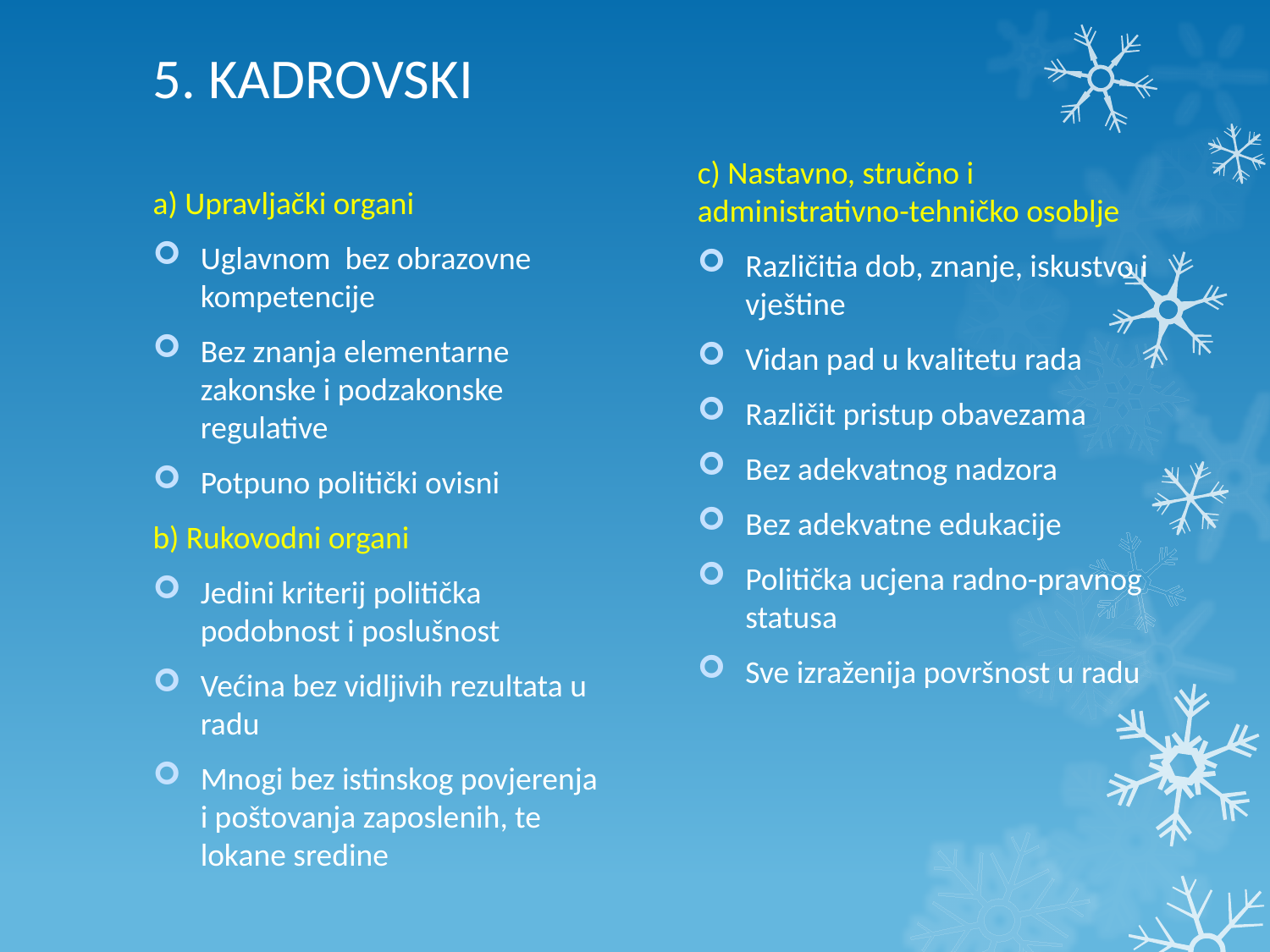

# 5. KADROVSKI
c) Nastavno, stručno i administrativno-tehničko osoblje
Različitia dob, znanje, iskustvo i vještine
Vidan pad u kvalitetu rada
Različit pristup obavezama
Bez adekvatnog nadzora
Bez adekvatne edukacije
Politička ucjena radno-pravnog statusa
Sve izraženija površnost u radu

a) Upravljački organi
Uglavnom  bez obrazovne kompetencije
Bez znanja elementarne zakonske i podzakonske regulative
Potpuno politički ovisni
b) Rukovodni organi
Jedini kriterij politička podobnost i poslušnost
Većina bez vidljivih rezultata u radu
Mnogi bez istinskog povjerenja i poštovanja zaposlenih, te lokane sredine